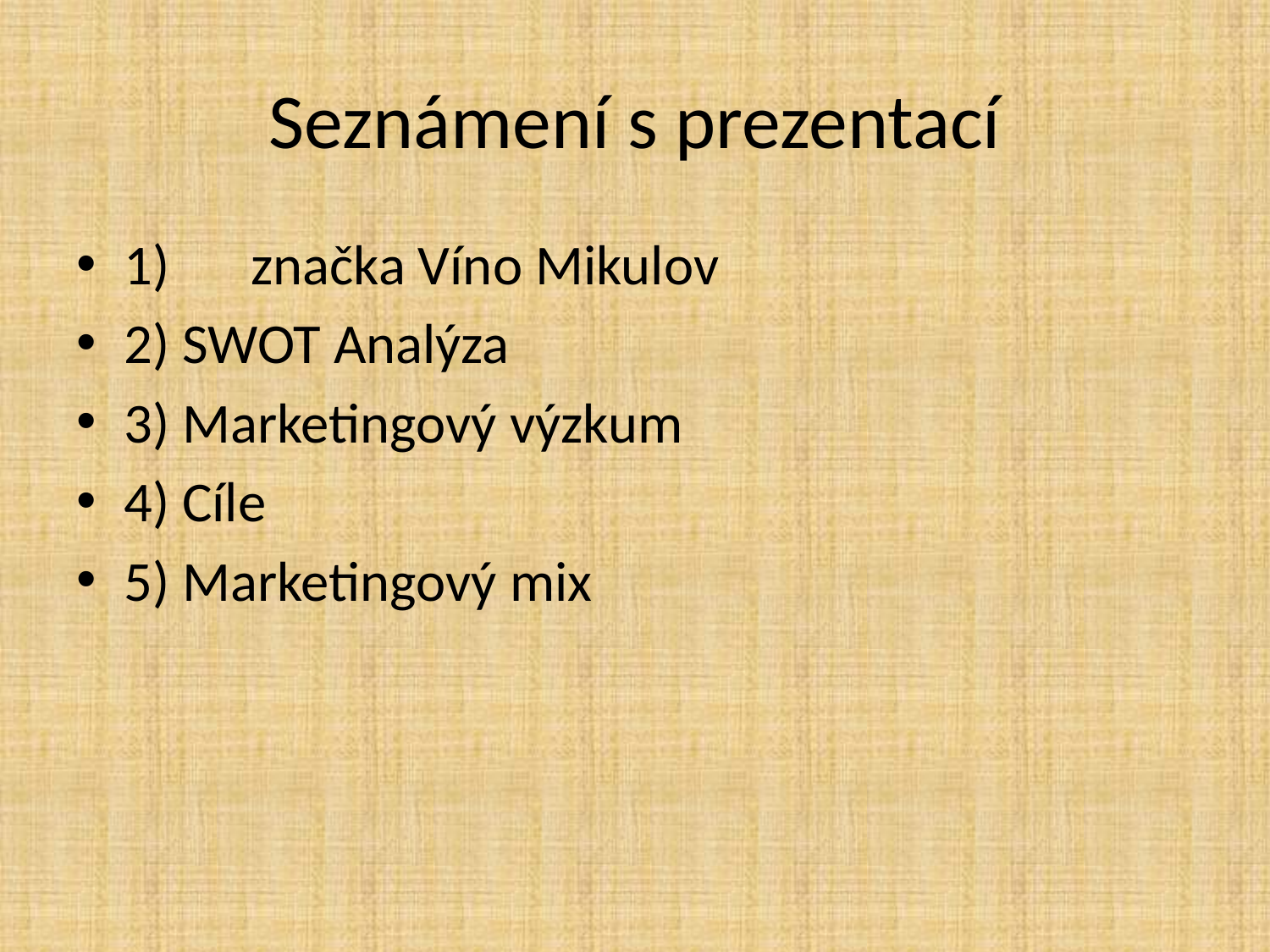

# Seznámení s prezentací
1) 	značka Víno Mikulov
2) SWOT Analýza
3) Marketingový výzkum
4) Cíle
5) Marketingový mix